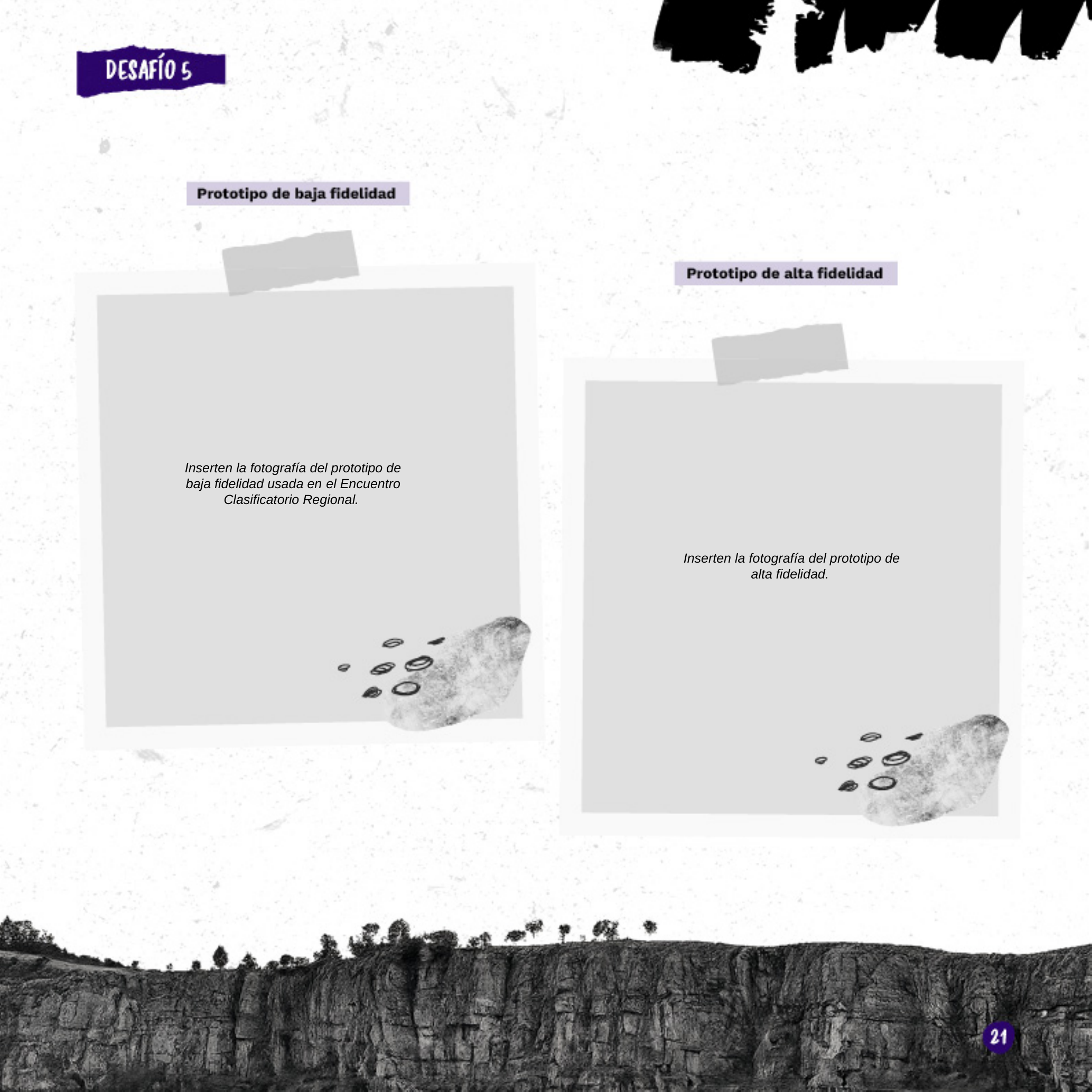

Inserten la fotografía del prototipo de baja fidelidad usada en el Encuentro Clasificatorio Regional.
Inserten la fotografía del prototipo de alta fidelidad.